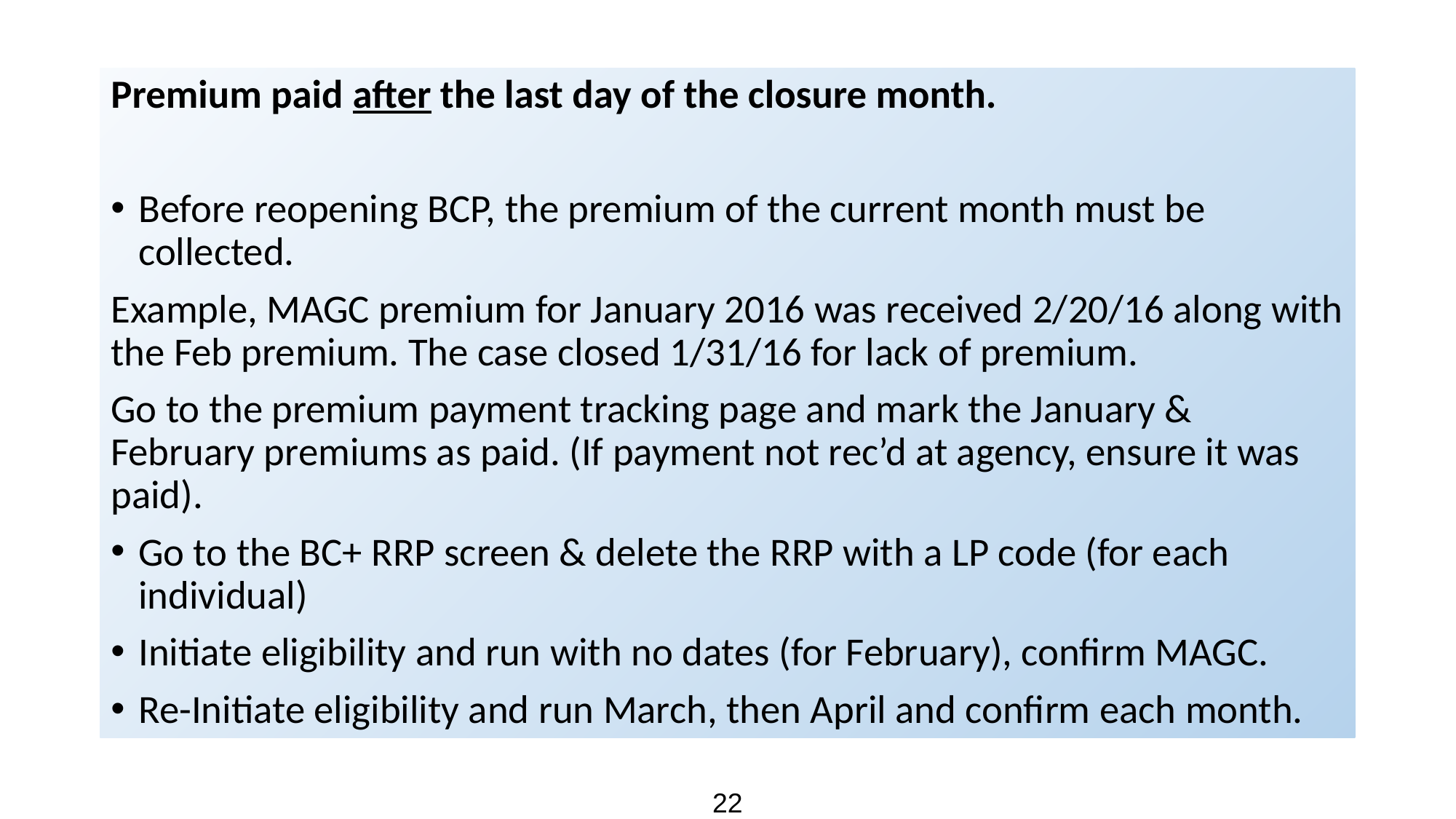

Premium paid after the last day of the closure month.

Before reopening BCP, the premium of the current month must be collected.
Example, MAGC premium for January 2016 was received 2/20/16 along with the Feb premium. The case closed 1/31/16 for lack of premium.
Go to the premium payment tracking page and mark the January & February premiums as paid. (If payment not rec’d at agency, ensure it was paid).
Go to the BC+ RRP screen & delete the RRP with a LP code (for each individual)
Initiate eligibility and run with no dates (for February), confirm MAGC.
Re-Initiate eligibility and run March, then April and confirm each month.
22